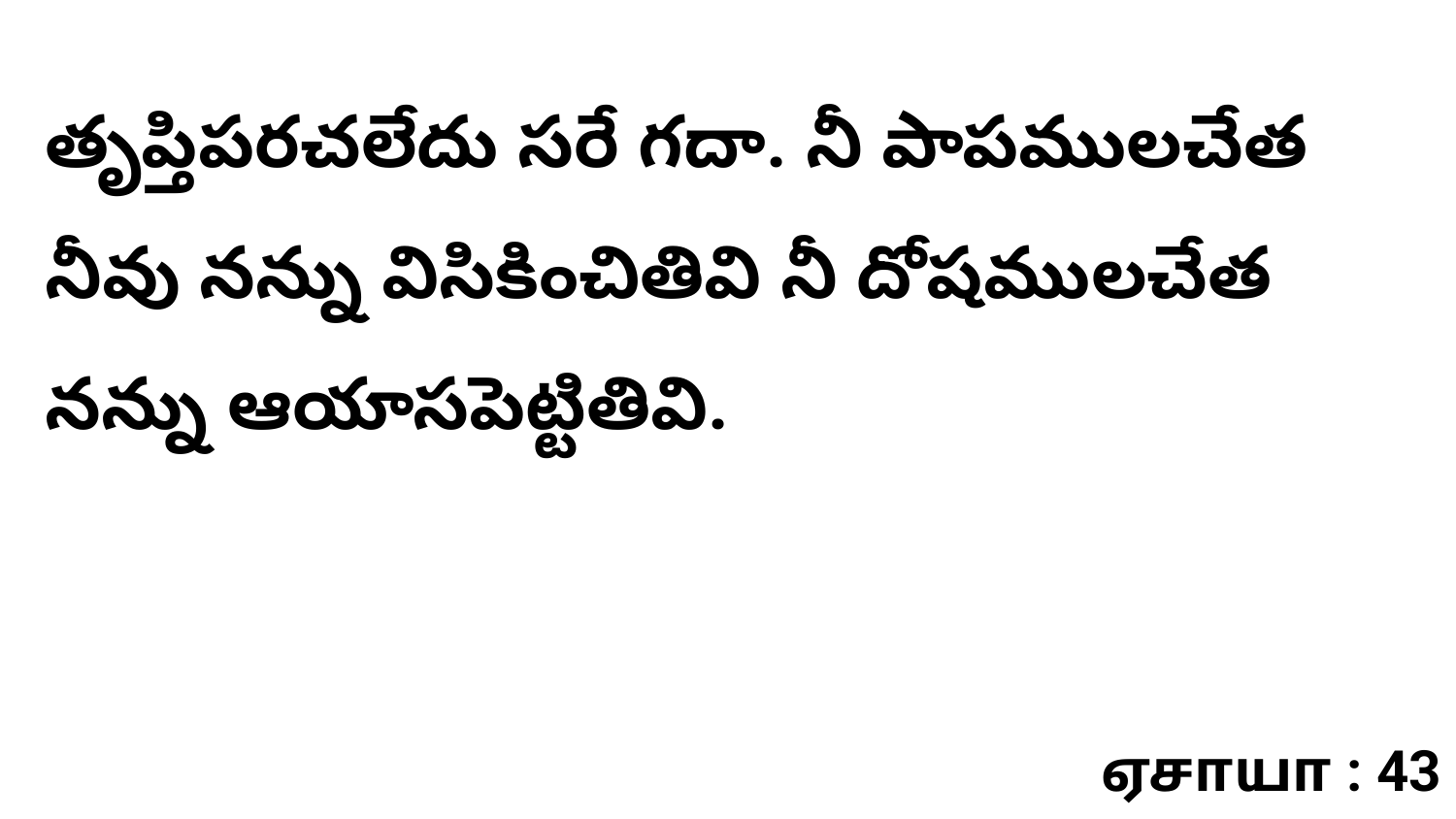

తృప్తిపరచలేదు సరే గదా. నీ పాపములచేత నీవు నన్ను విసికించితివి నీ దోషములచేత నన్ను ఆయాసపెట్టితివి.
ஏசாயா : 43